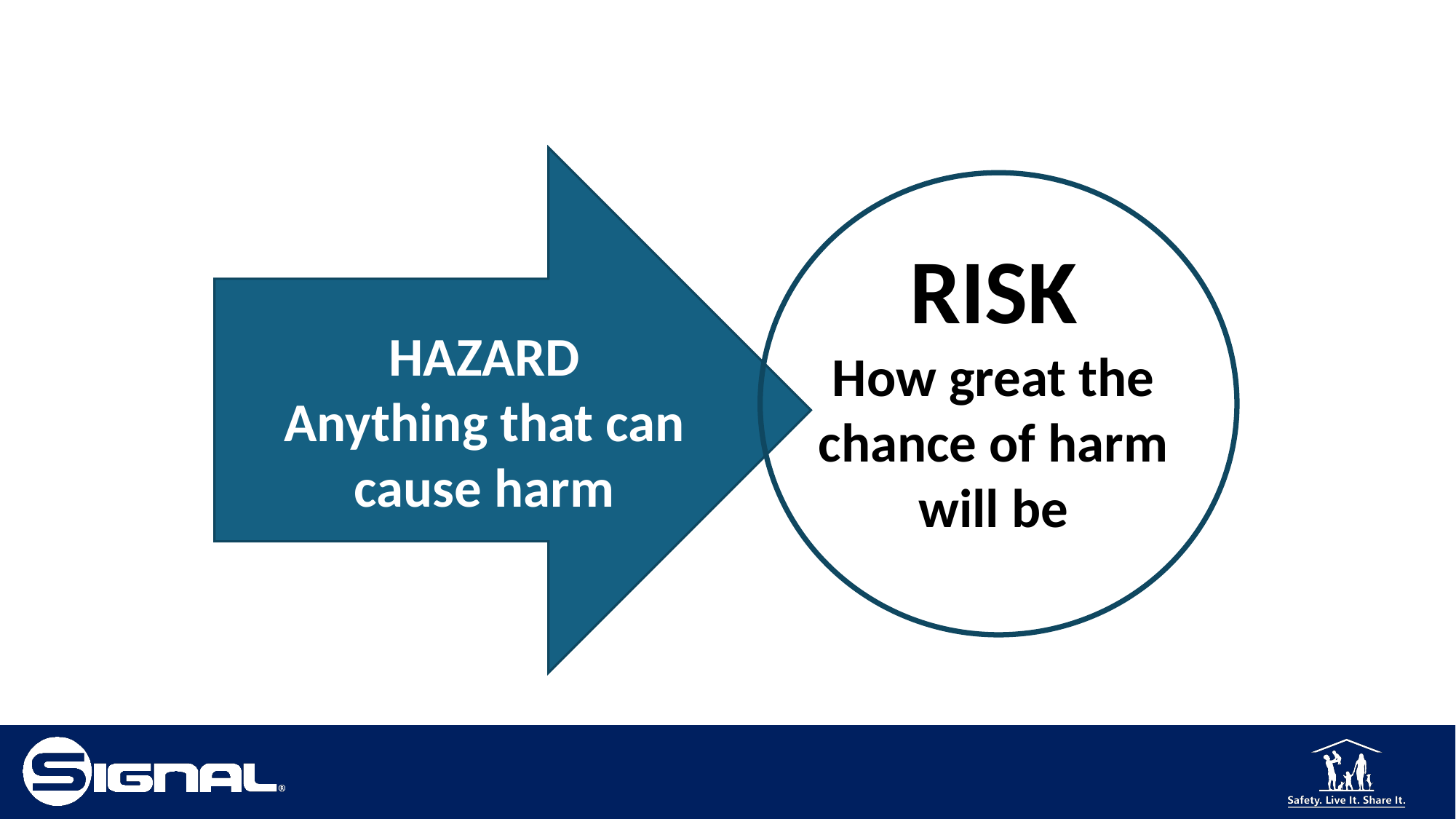

# HAZARD vs RISK

RISK
How great the chance of harm will be
HAZARD
Anything that can cause harm